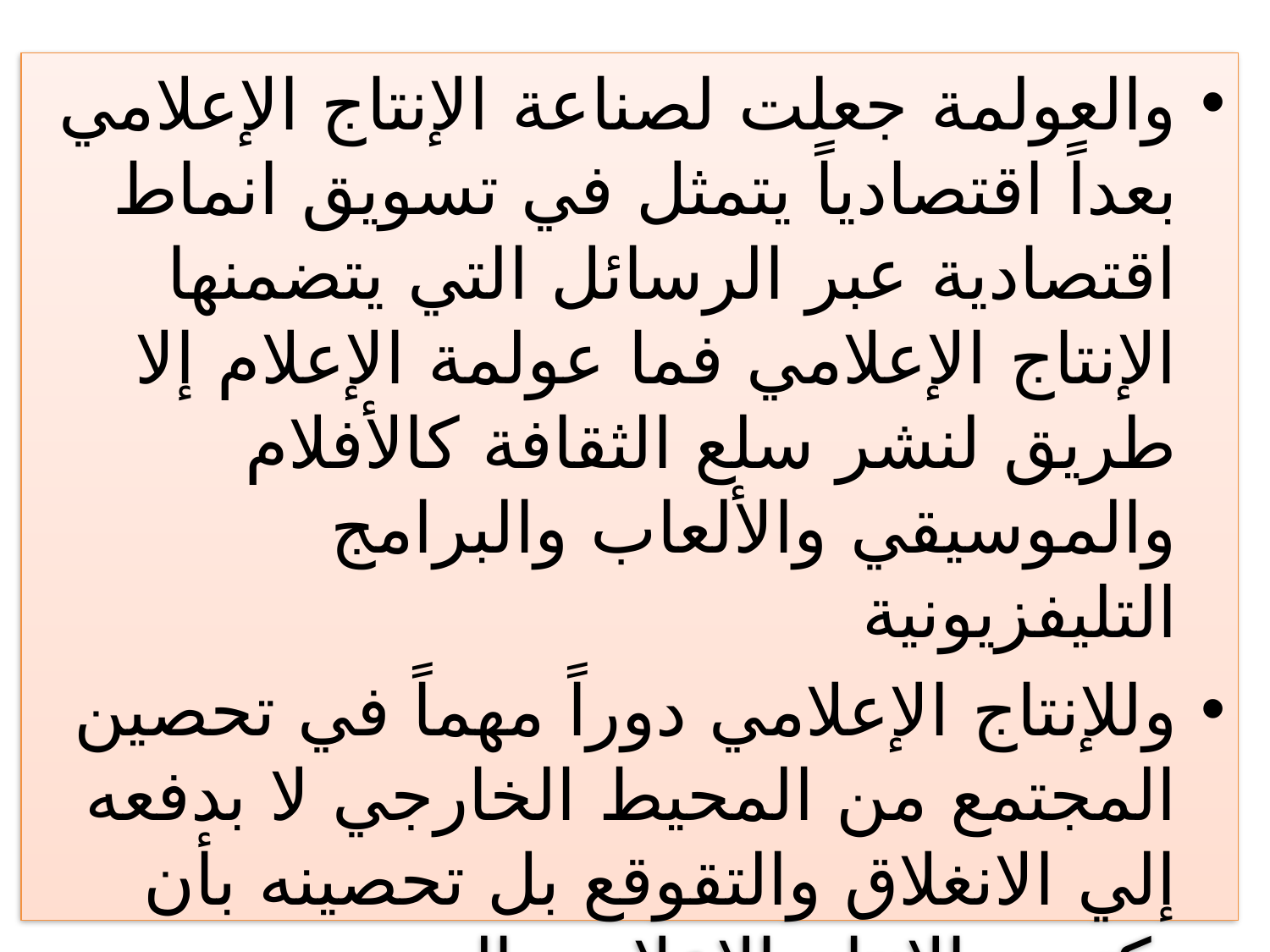

والعولمة جعلت لصناعة الإنتاج الإعلامي بعداً اقتصادياً يتمثل في تسويق انماط اقتصادية عبر الرسائل التي يتضمنها الإنتاج الإعلامي فما عولمة الإعلام إلا طريق لنشر سلع الثقافة كالأفلام والموسيقي والألعاب والبرامج التليفزيونية
وللإنتاج الإعلامي دوراً مهماً في تحصين المجتمع من المحيط الخارجي لا بدفعه إلي الانغلاق والتقوقع بل تحصينه بأن يكتسح الإنتاج الإعلامي العربي الفضاءات الغربية .